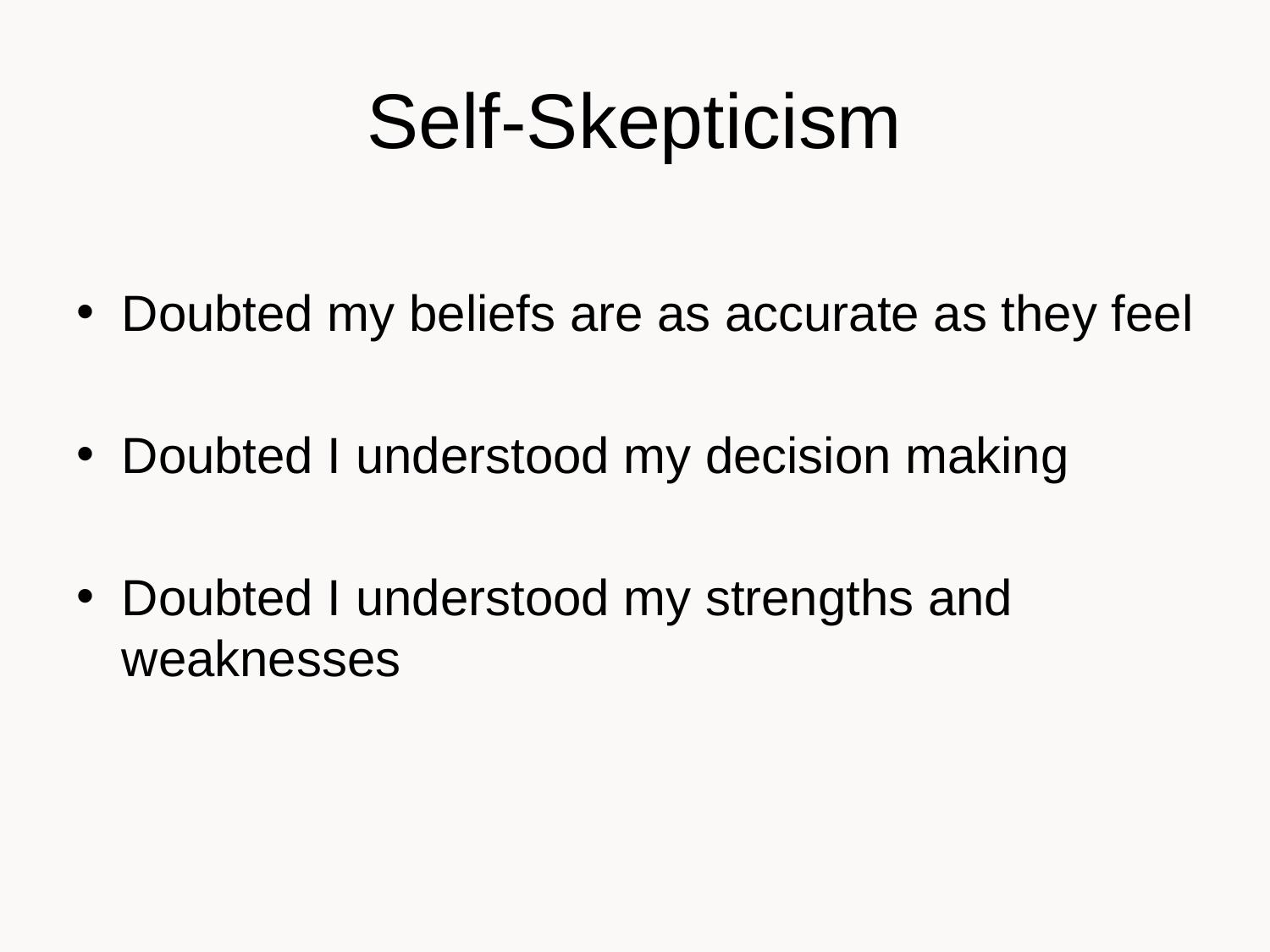

# Self-Skepticism

Doubted my beliefs are as accurate as they feel

Doubted I understood my decision making

Doubted I understood my strengths and weaknesses